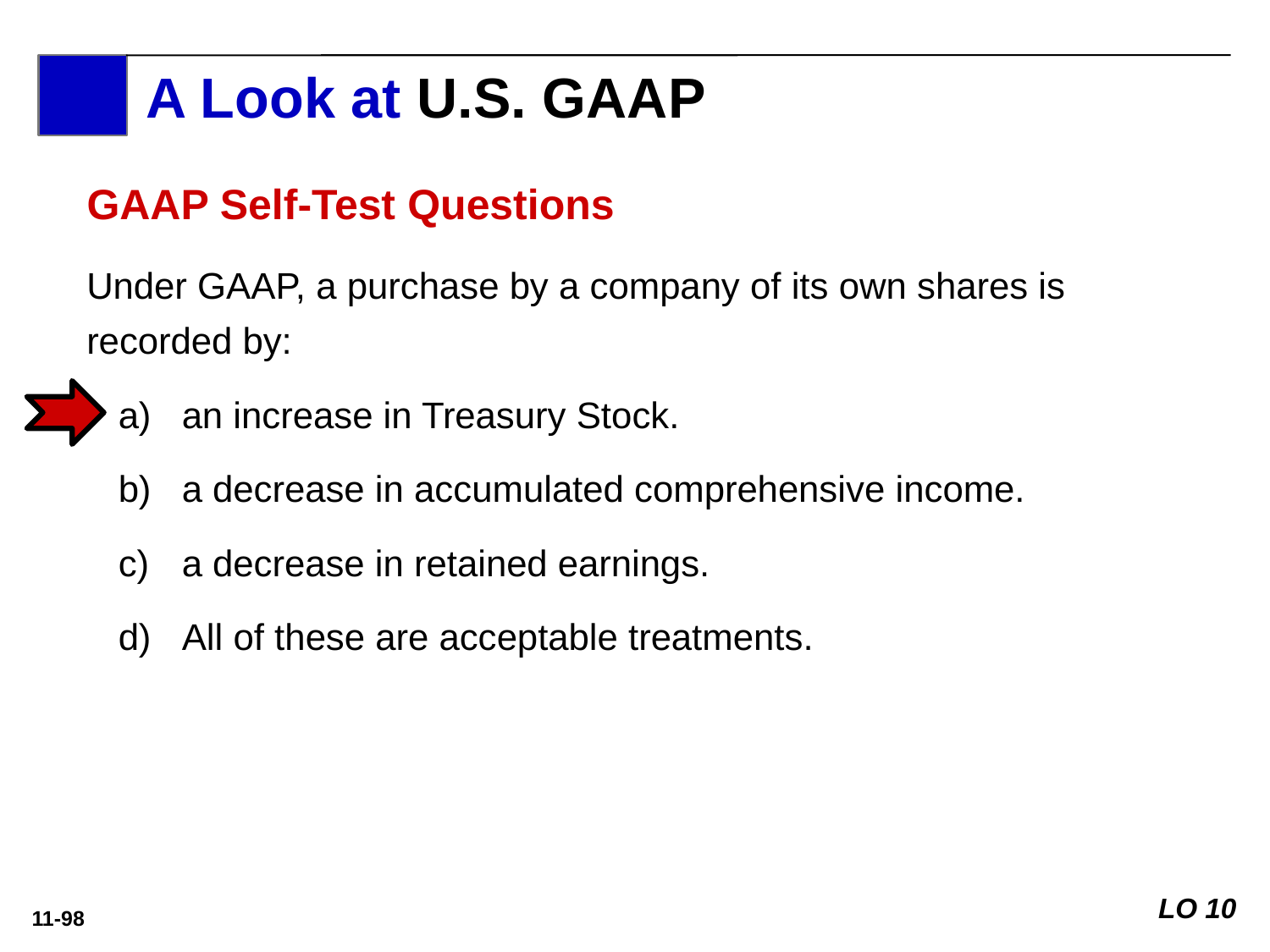

A Look at U.S. GAAP
A Look at IFRS
GAAP Self-Test Questions
Under GAAP, a purchase by a company of its own shares is recorded by:
an increase in Treasury Stock.
a decrease in accumulated comprehensive income.
a decrease in retained earnings.
All of these are acceptable treatments.

LO 10